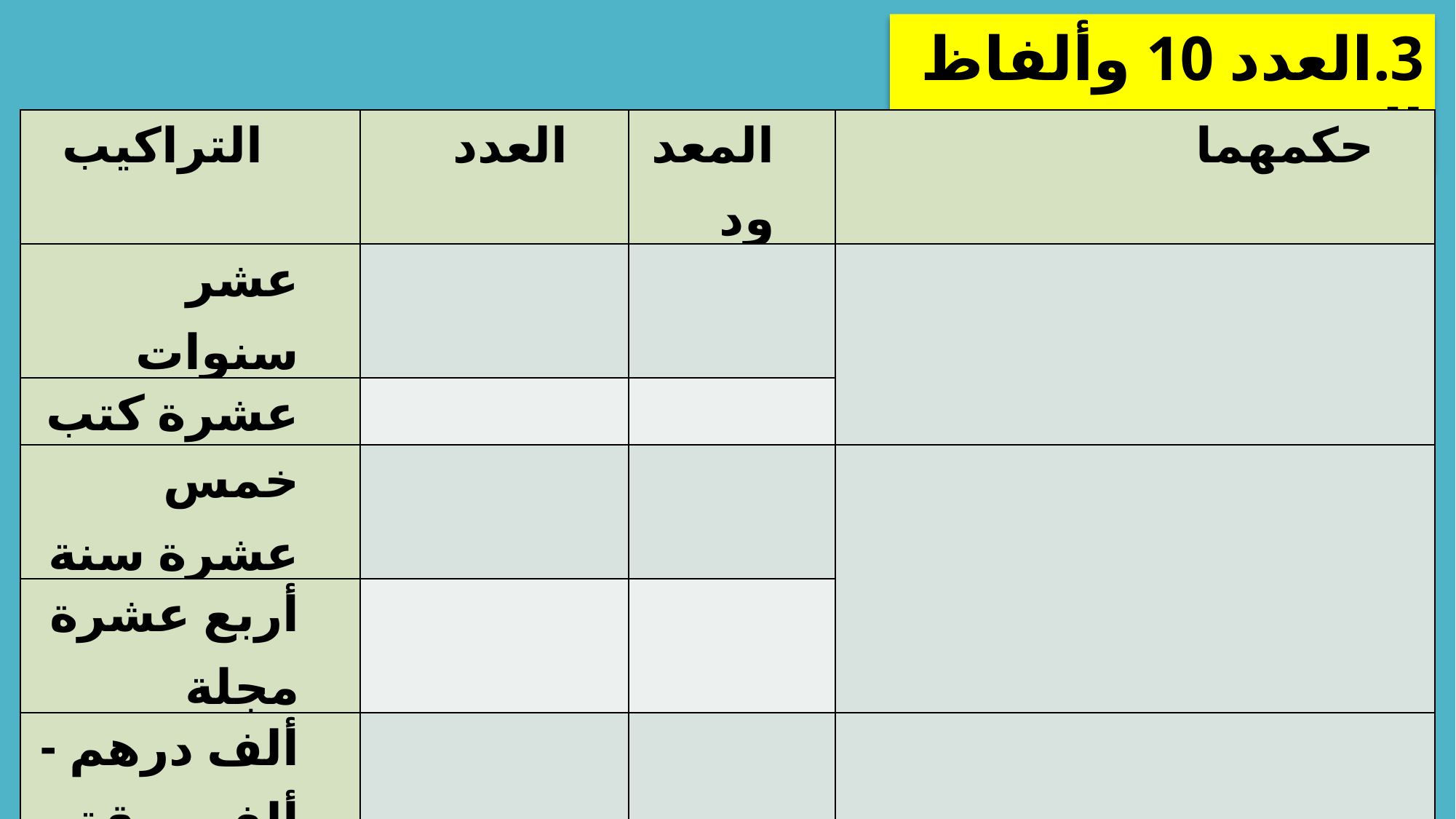

3.	العدد 10 وألفاظ العقود:
| التراكيب | العدد | المعدود | حكمهما |
| --- | --- | --- | --- |
| عشر سنوات |  |  |  |
| عشرة كتب |  |  |  |
| خمس عشرة سنة |  |  |  |
| أربع عشرة مجلة |  |  |  |
| ألف درهم - ألف ورقة |  |  |  |